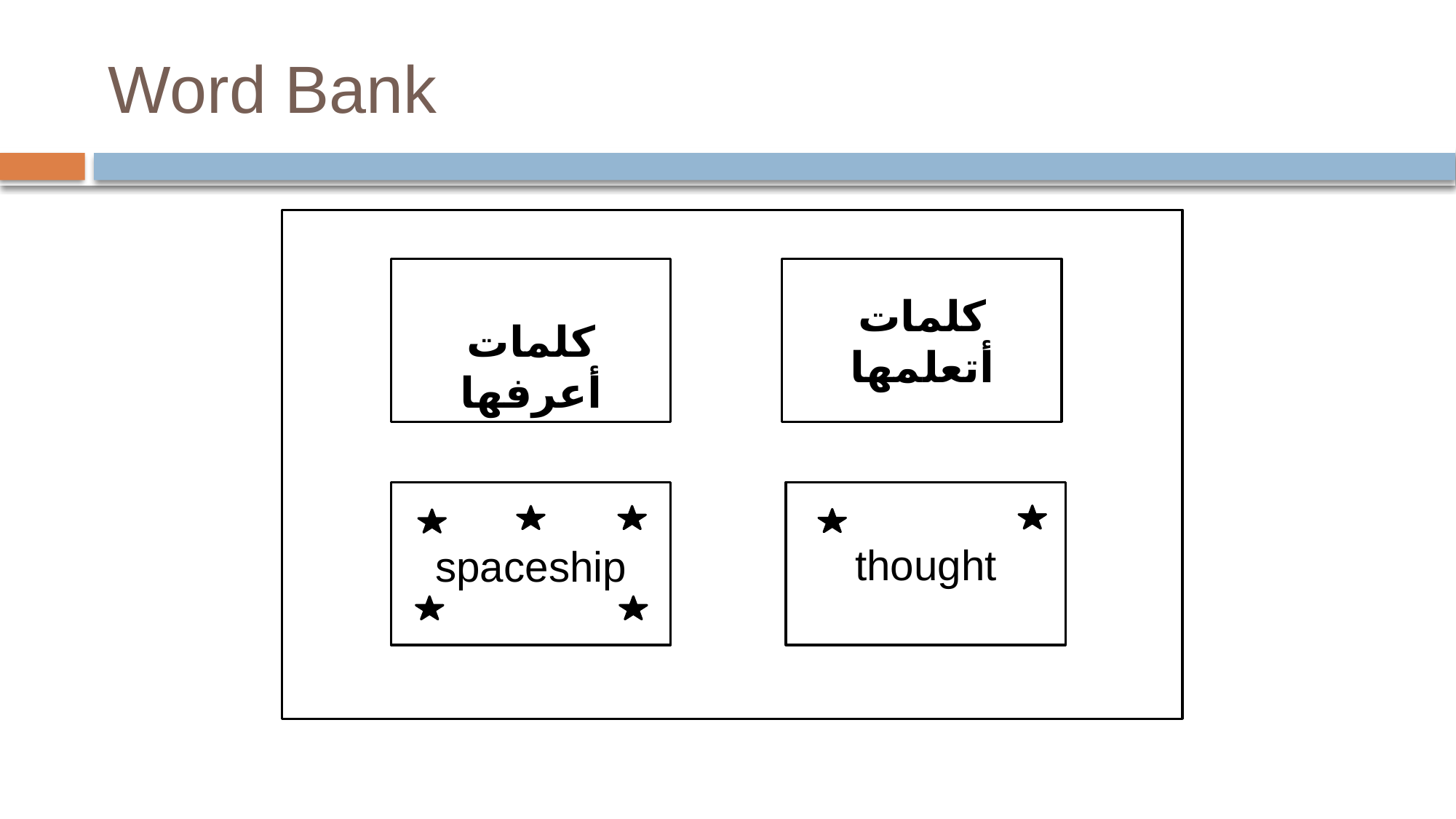

# Word Bank

كلمات أتعلمها
كلمات أعرفها

thought
spaceship